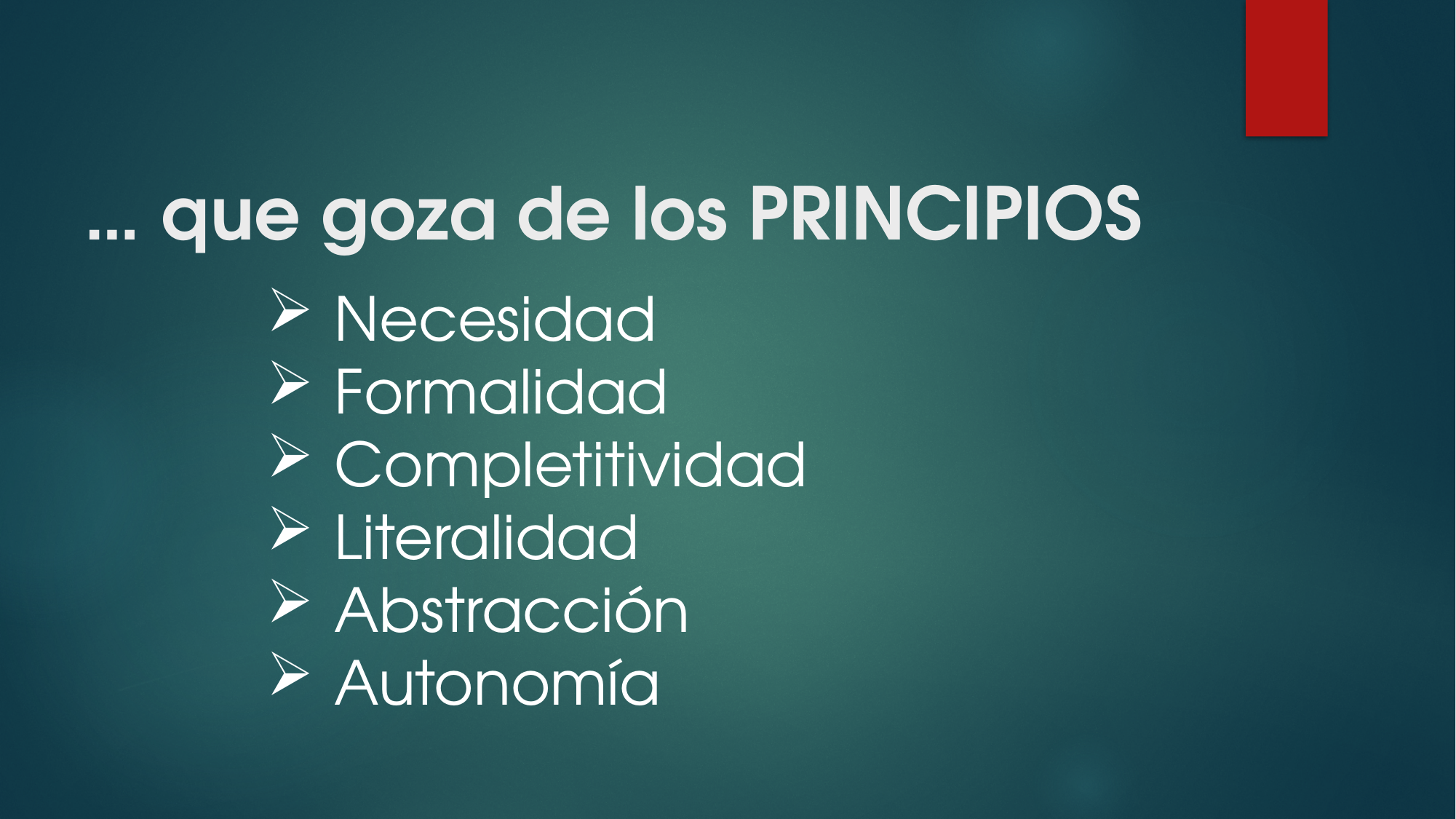

# … que goza de los PRINCIPIOS

Necesidad
Formalidad
Completitividad
Literalidad
Abstracción
Autonomía